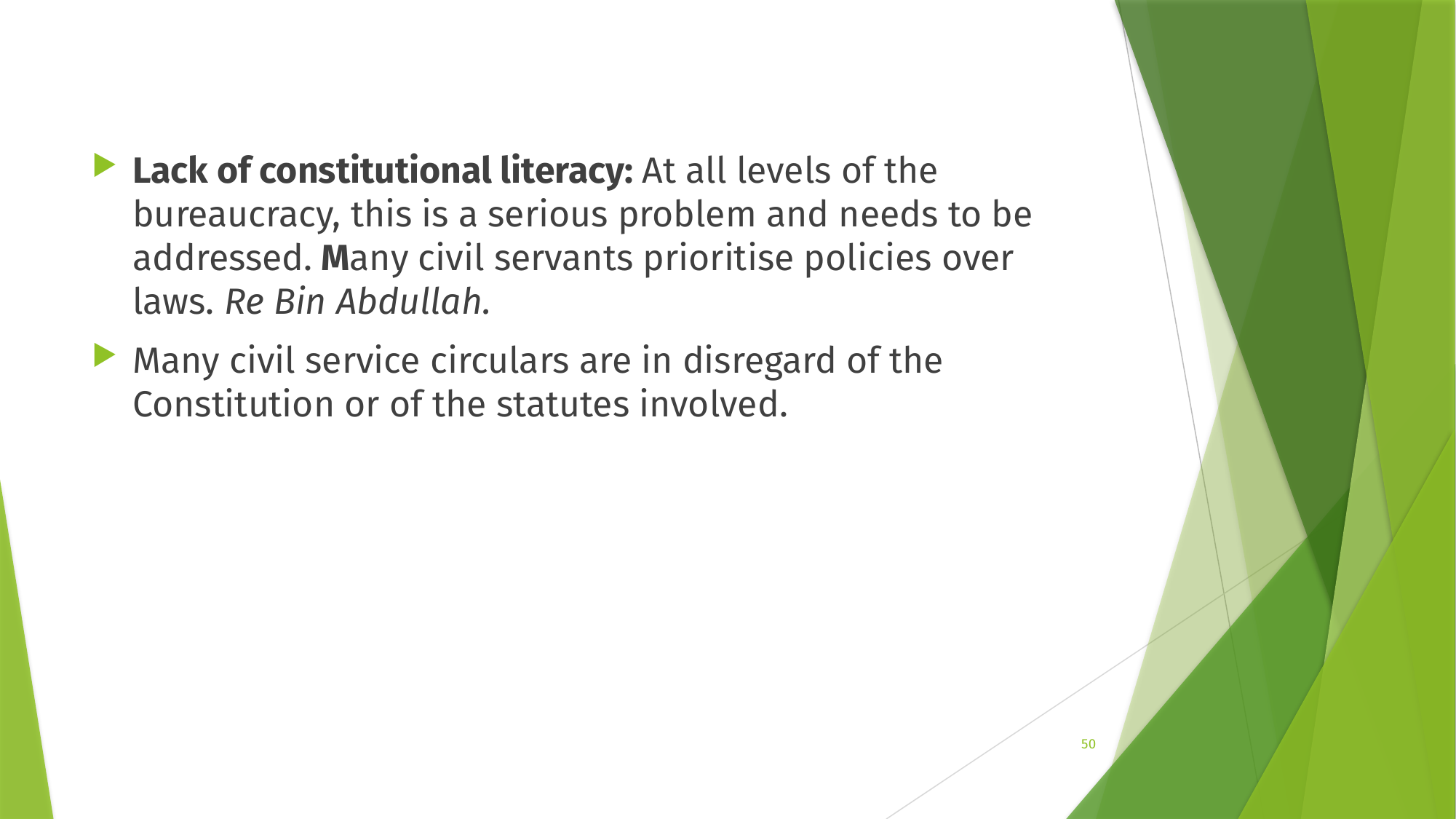

Lack of constitutional literacy: At all levels of the bureaucracy, this is a serious problem and needs to be addressed. Many civil servants prioritise policies over laws. Re Bin Abdullah.
Many civil service circulars are in disregard of the Constitution or of the statutes involved.

50